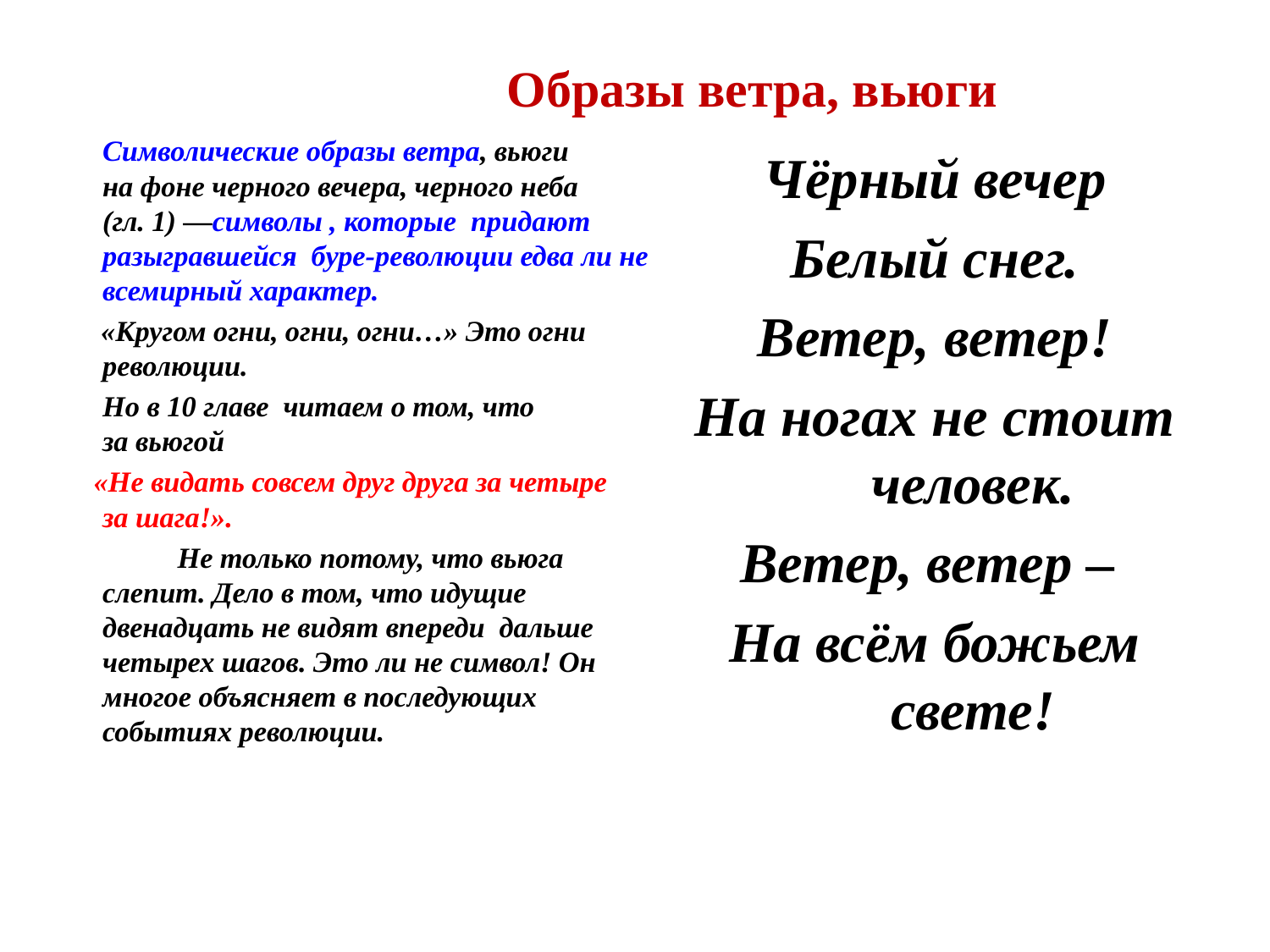

# Образы ветра, вьюги
		Символические образы ветра, вьюги на фоне черного вечера, черного неба (гл. 1) —символы , которые  придают разыгравшейся  буре-революции едва ли не всемирный характер.
      «Кругом огни, огни, огни…» Это огни революции.
		Но в 10 главе  читаем о том, что за вьюгой
     «Не видать совсем друг друга за четыре за шага!».
	 	Не только потому, что вьюга слепит. Дело в том, что идущие двенадцать не видят впереди  дальше четырех шагов. Это ли не символ! Он многое объясняет в последующих событиях революции.

Чёрный вечер
Белый снег.
Ветер, ветер!
На ногах не стоит человек.
Ветер, ветер –
На всём божьем свете!